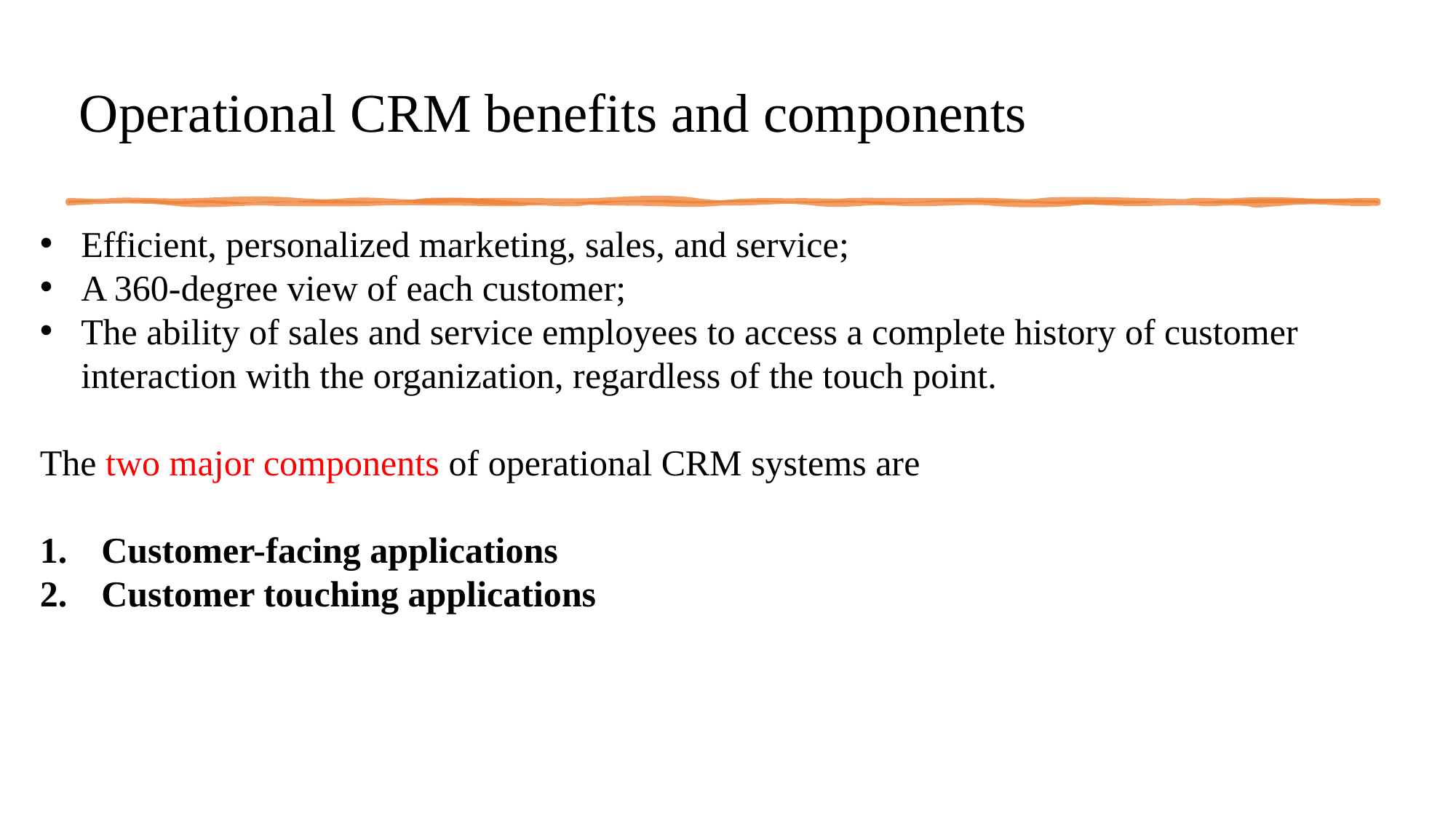

# Operational CRM benefits and components

Efficient, personalized marketing, sales, and service;
A 360-degree view of each customer;
The ability of sales and service employees to access a complete history of customer interaction with the organization, regardless of the touch point.

The two major components of operational CRM systems are

Customer-facing applications
Customer touching applications